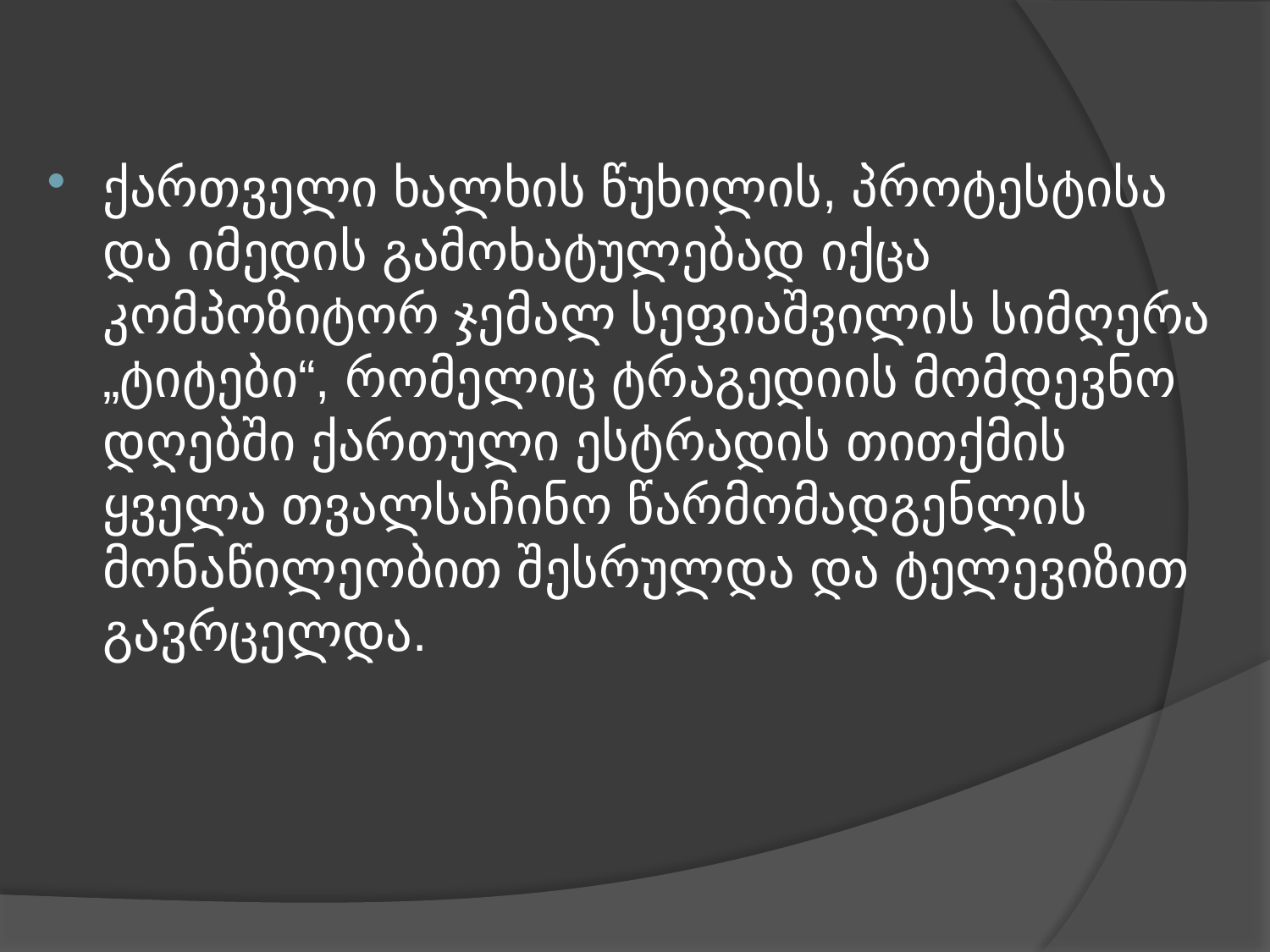

ქართველი ხალხის წუხილის, პროტესტისა და იმედის გამოხატულებად იქცა კომპოზიტორ ჯემალ სეფიაშვილის სიმღერა „ტიტები“, რომელიც ტრაგედიის მომდევნო დღებში ქართული ესტრადის თითქმის ყველა თვალსაჩინო წარმომადგენლის მონაწილეობით შესრულდა და ტელევიზით გავრცელდა.